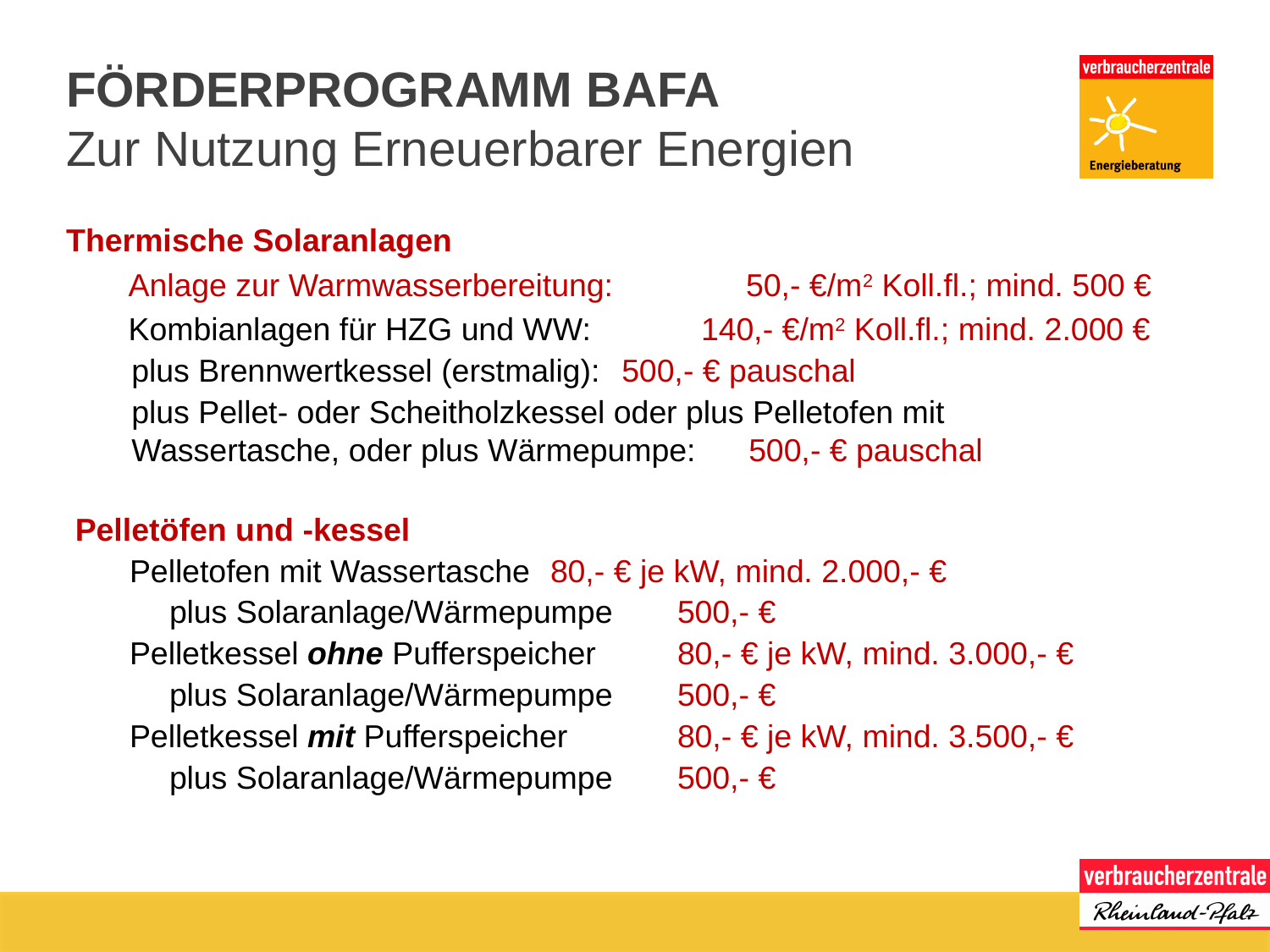

# Förderprogramm BAFA
Zur Nutzung Erneuerbarer Energien
Thermische Solaranlagen
       Anlage zur Warmwasserbereitung:               50,- €/m2 Koll.fl.; mind. 500 €
       Kombianlagen für HZG und WW: 	140,- €/m2 Koll.fl.; mind. 2.000 €
	  plus Brennwertkessel (erstmalig): 	500,- € pauschal
	  plus Pellet- oder Scheitholzkessel oder plus Pelletofen mit
  Wassertasche, oder plus Wärmepumpe: 	500,- € pauschal
 Pelletöfen und -kessel
Pelletofen mit Wassertasche	80,- € je kW, mind. 2.000,- €
 	plus Solaranlage/Wärmepumpe 	500,- €
Pelletkessel ohne Pufferspeicher	80,- € je kW, mind. 3.000,- €
 	plus Solaranlage/Wärmepumpe 	500,- €
Pelletkessel mit Pufferspeicher	80,- € je kW, mind. 3.500,- €
 	plus Solaranlage/Wärmepumpe	500,- €